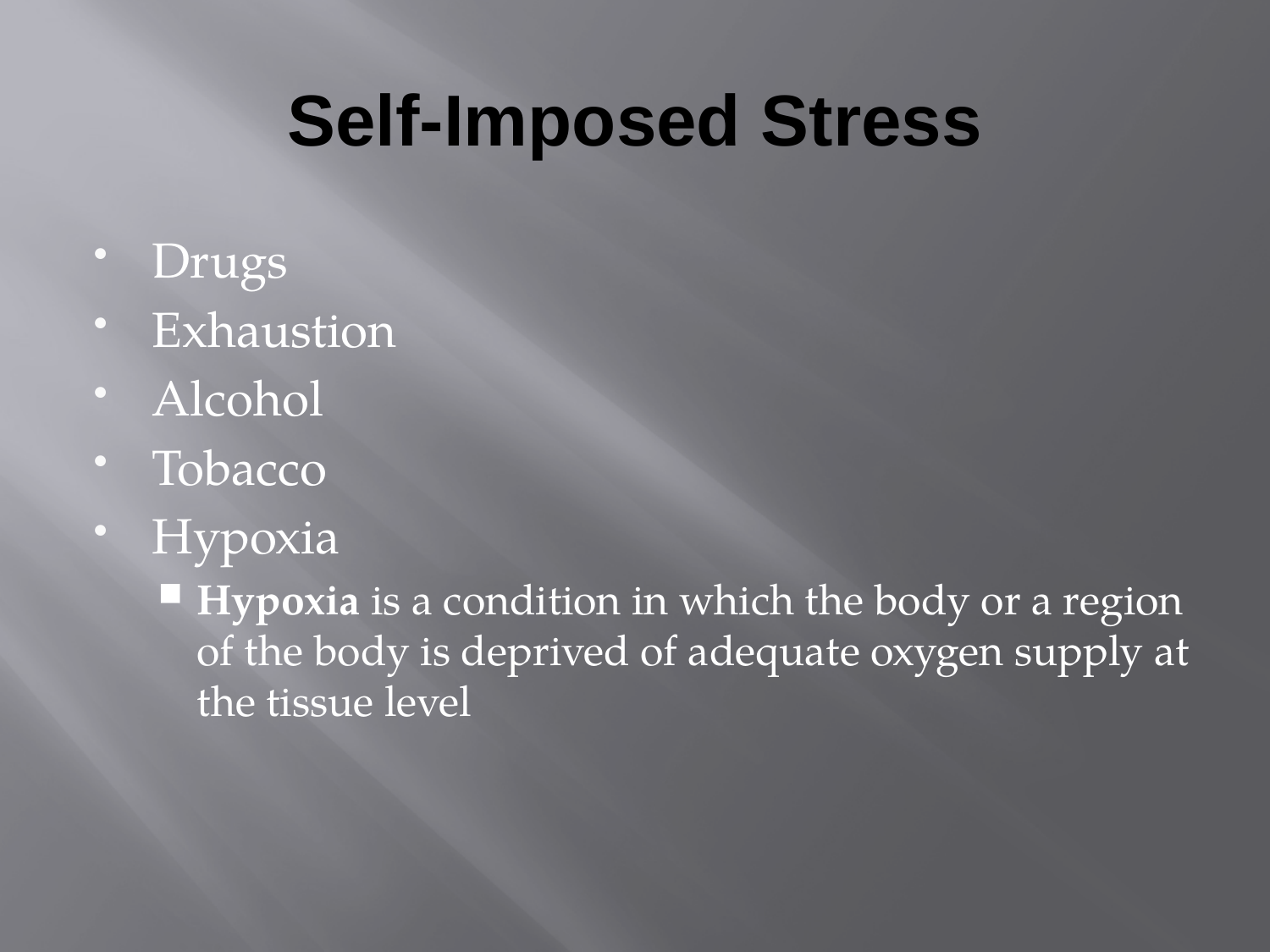

# Self-Imposed Stress
Drugs
Exhaustion
Alcohol
Tobacco
Hypoxia
Hypoxia is a condition in which the body or a region of the body is deprived of adequate oxygen supply at the tissue level